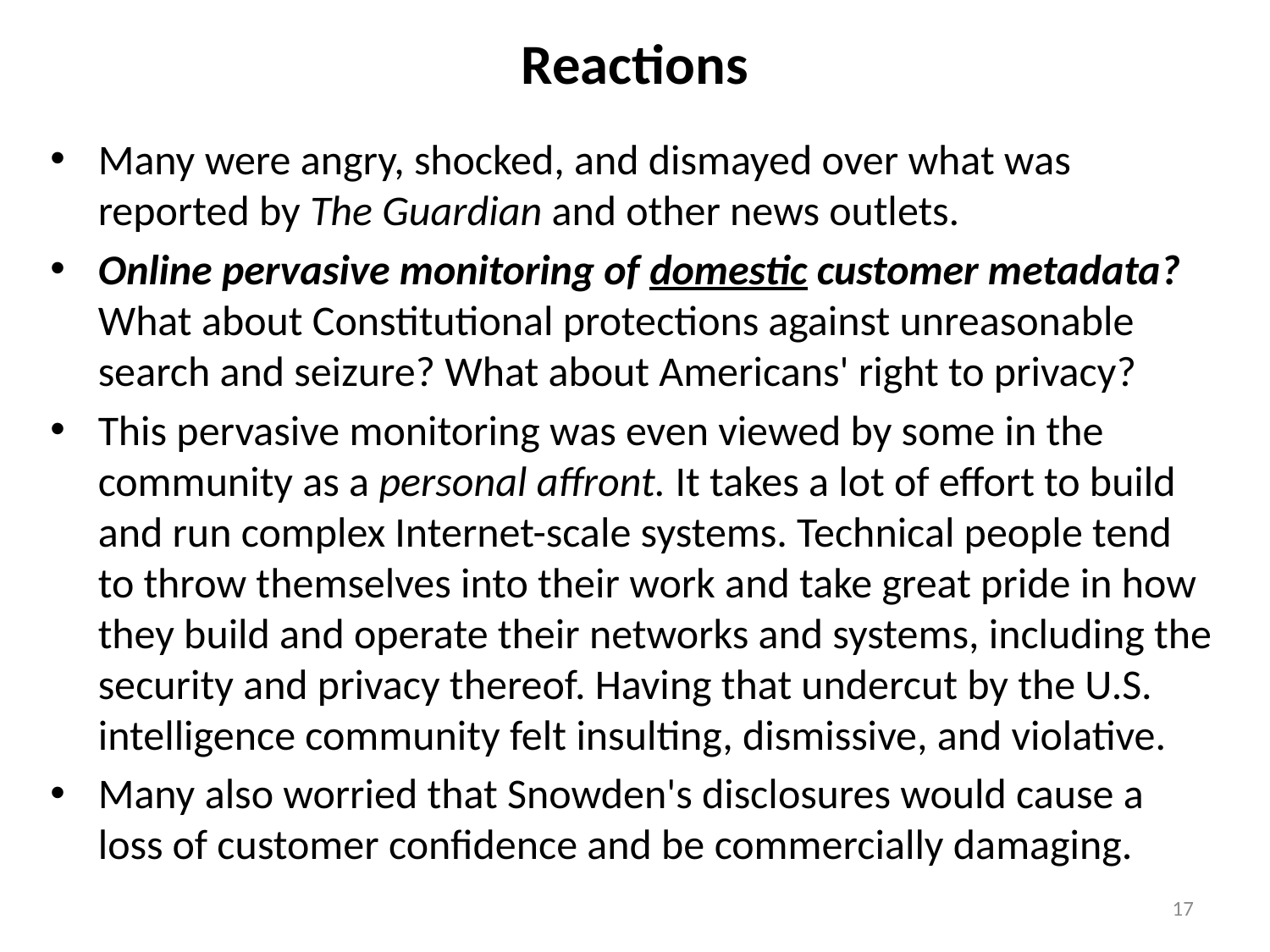

# Reactions
Many were angry, shocked, and dismayed over what was reported by The Guardian and other news outlets.
Online pervasive monitoring of domestic customer metadata? What about Constitutional protections against unreasonable search and seizure? What about Americans' right to privacy?
This pervasive monitoring was even viewed by some in the community as a personal affront. It takes a lot of effort to build and run complex Internet-scale systems. Technical people tend
to throw themselves into their work and take great pride in how they build and operate their networks and systems, including the security and privacy thereof. Having that undercut by the U.S. intelligence community felt insulting, dismissive, and violative.
Many also worried that Snowden's disclosures would cause a
loss of customer confidence and be commercially damaging.
17